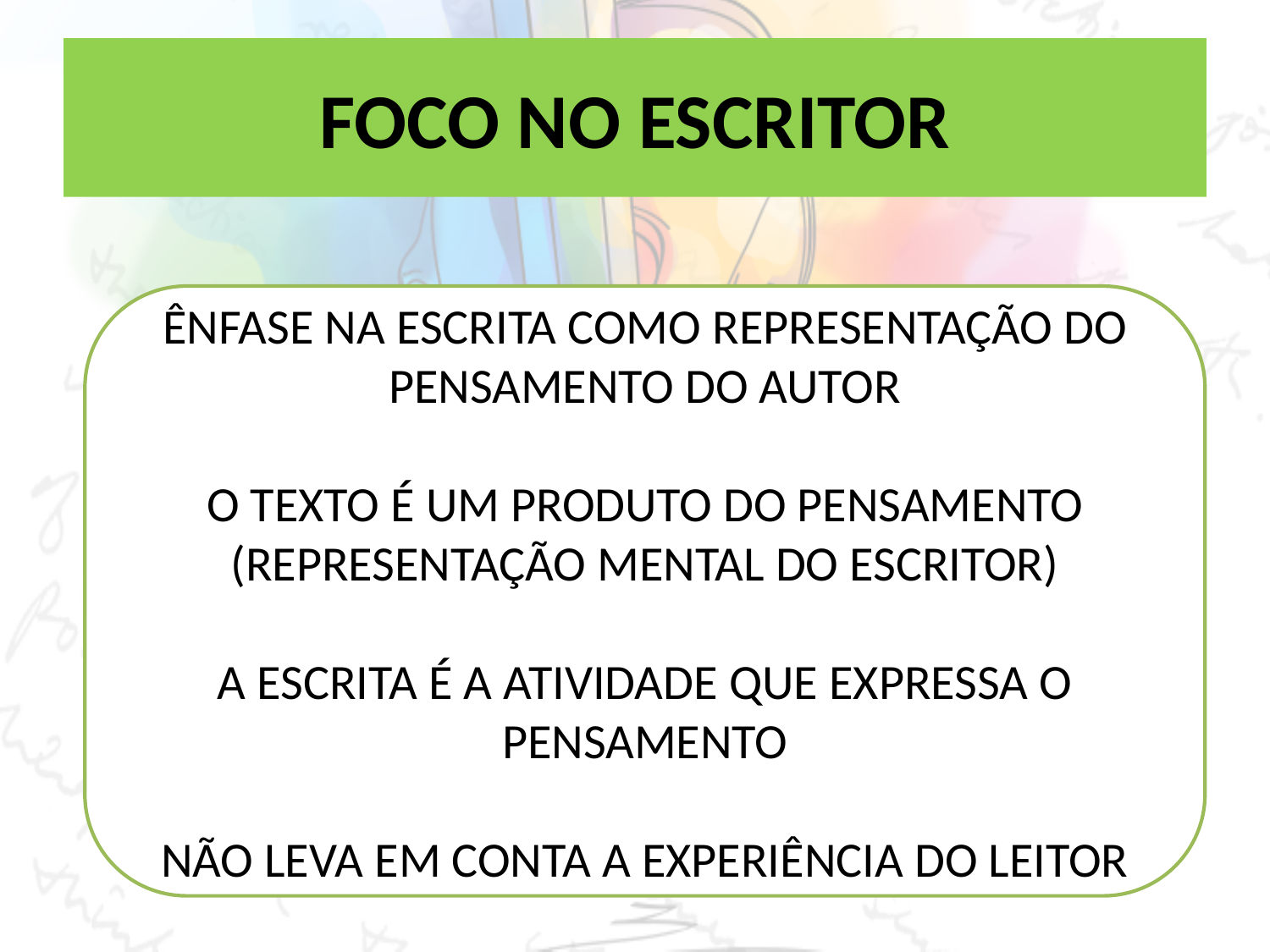

# FOCO NO ESCRITOR
ÊNFASE NA ESCRITA COMO REPRESENTAÇÃO DO PENSAMENTO DO AUTOR

O TEXTO É UM PRODUTO DO PENSAMENTO (REPRESENTAÇÃO MENTAL DO ESCRITOR)

A ESCRITA É A ATIVIDADE QUE EXPRESSA O PENSAMENTO

NÃO LEVA EM CONTA A EXPERIÊNCIA DO LEITOR